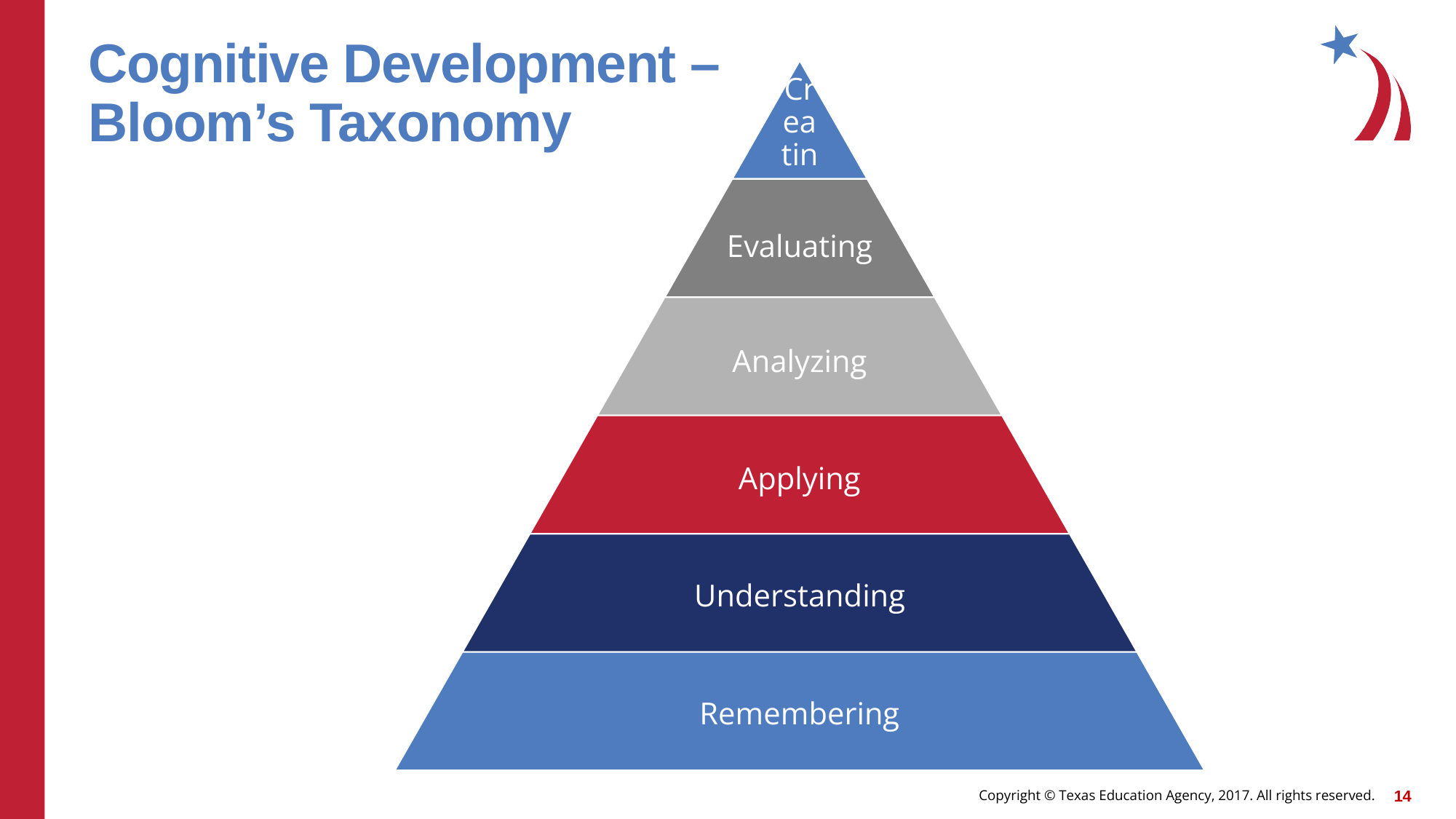

# Cognitive Development – Bloom’s Taxonomy
Creating
Evaluating
Analyzing
Applying
Understanding
Remembering